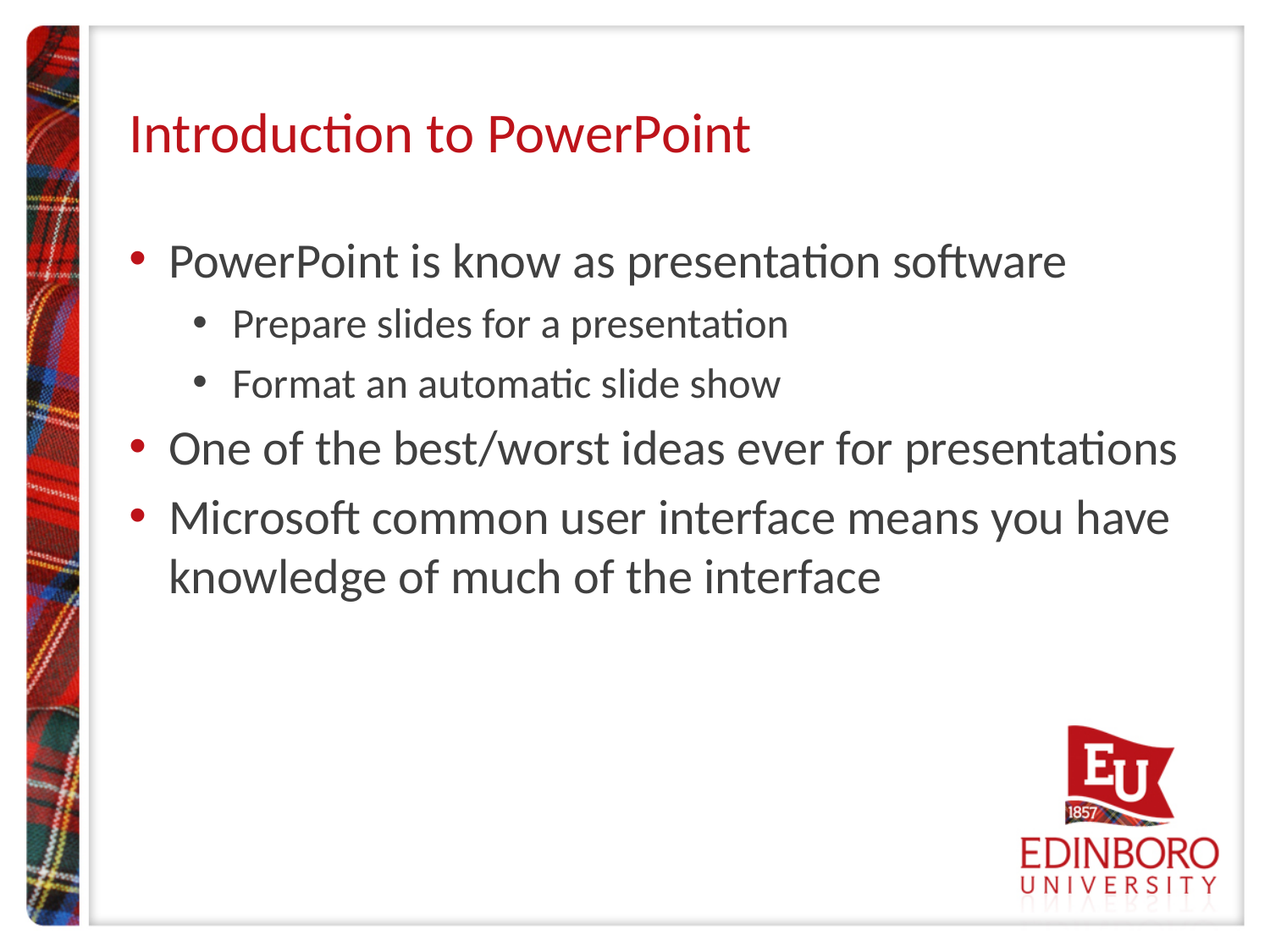

# Introduction to PowerPoint
PowerPoint is know as presentation software
Prepare slides for a presentation
Format an automatic slide show
One of the best/worst ideas ever for presentations
Microsoft common user interface means you have knowledge of much of the interface